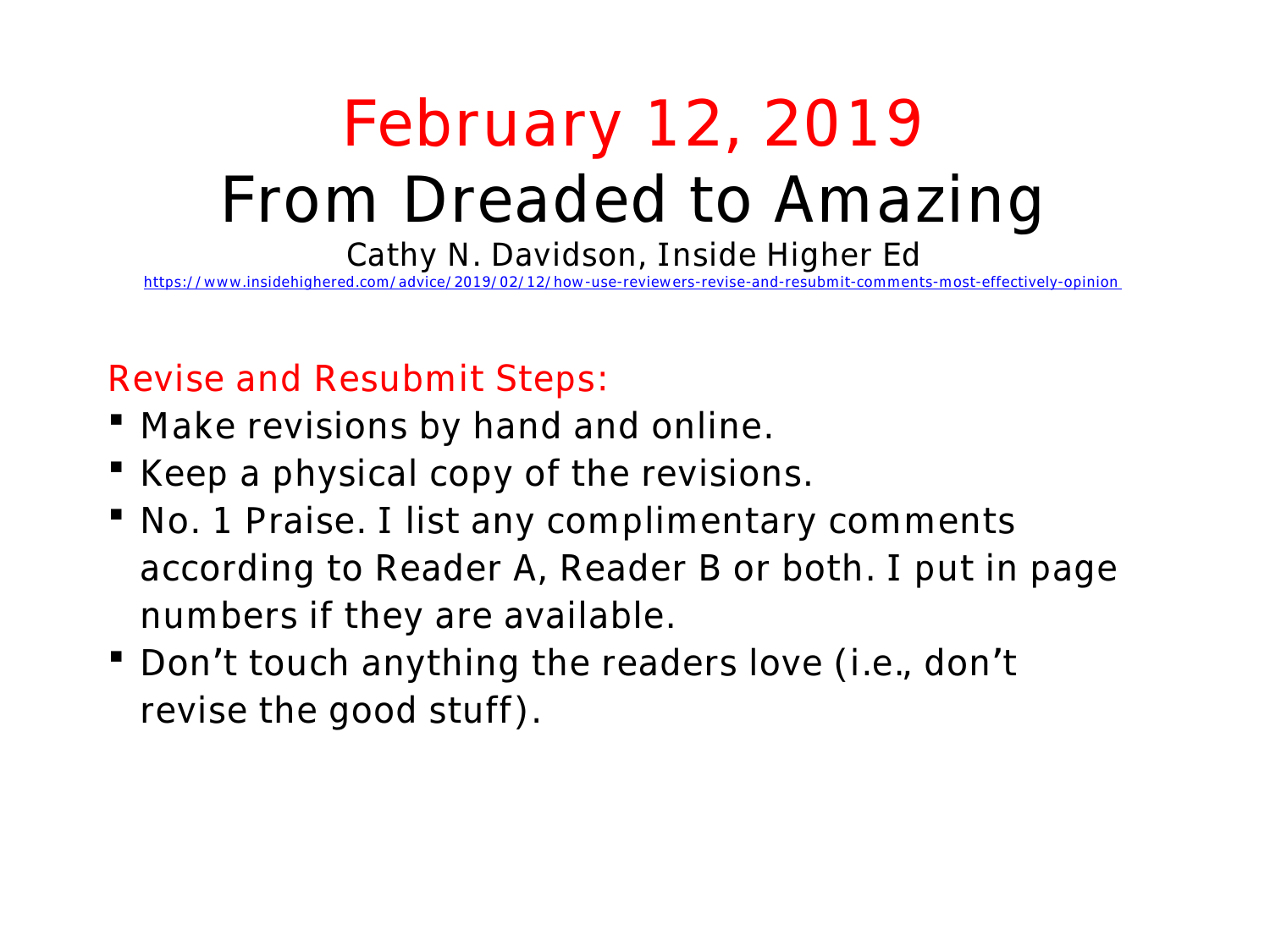

# February 12, 2019 From Dreaded to Amazing Cathy N. Davidson, Inside Higher Ed https://www.insidehighered.com/advice/2019/02/12/how-use-reviewers-revise-and-resubmit-comments-most-effectively-opinion
Revise and Resubmit Steps:
Make revisions by hand and online.
Keep a physical copy of the revisions.
No. 1 Praise. I list any complimentary comments according to Reader A, Reader B or both. I put in page numbers if they are available.
Don’t touch anything the readers love (i.e., don’t revise the good stuff).